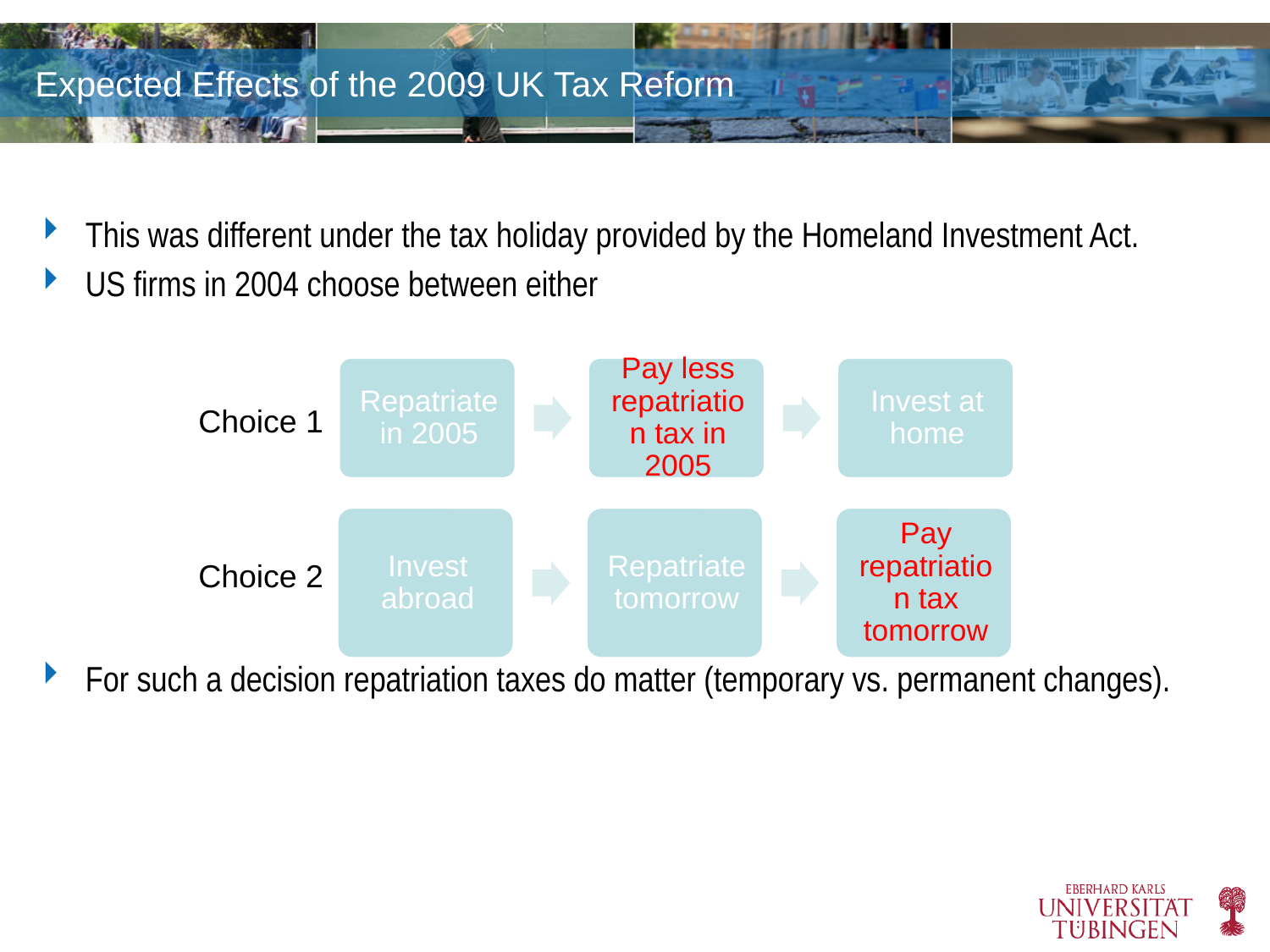

# Expected Effects of the 2009 UK Tax Reform

This was different under the tax holiday provided by the Homeland Investment Act.
US firms in 2004 choose between either

For such a decision repatriation taxes do matter (temporary vs. permanent changes).

Repatriate in 2005

Pay less repatriation tax in 2005

Invest at home
Choice 1
Invest abroad

Repatriate tomorrow

Pay repatriation tax tomorrow
Choice 2